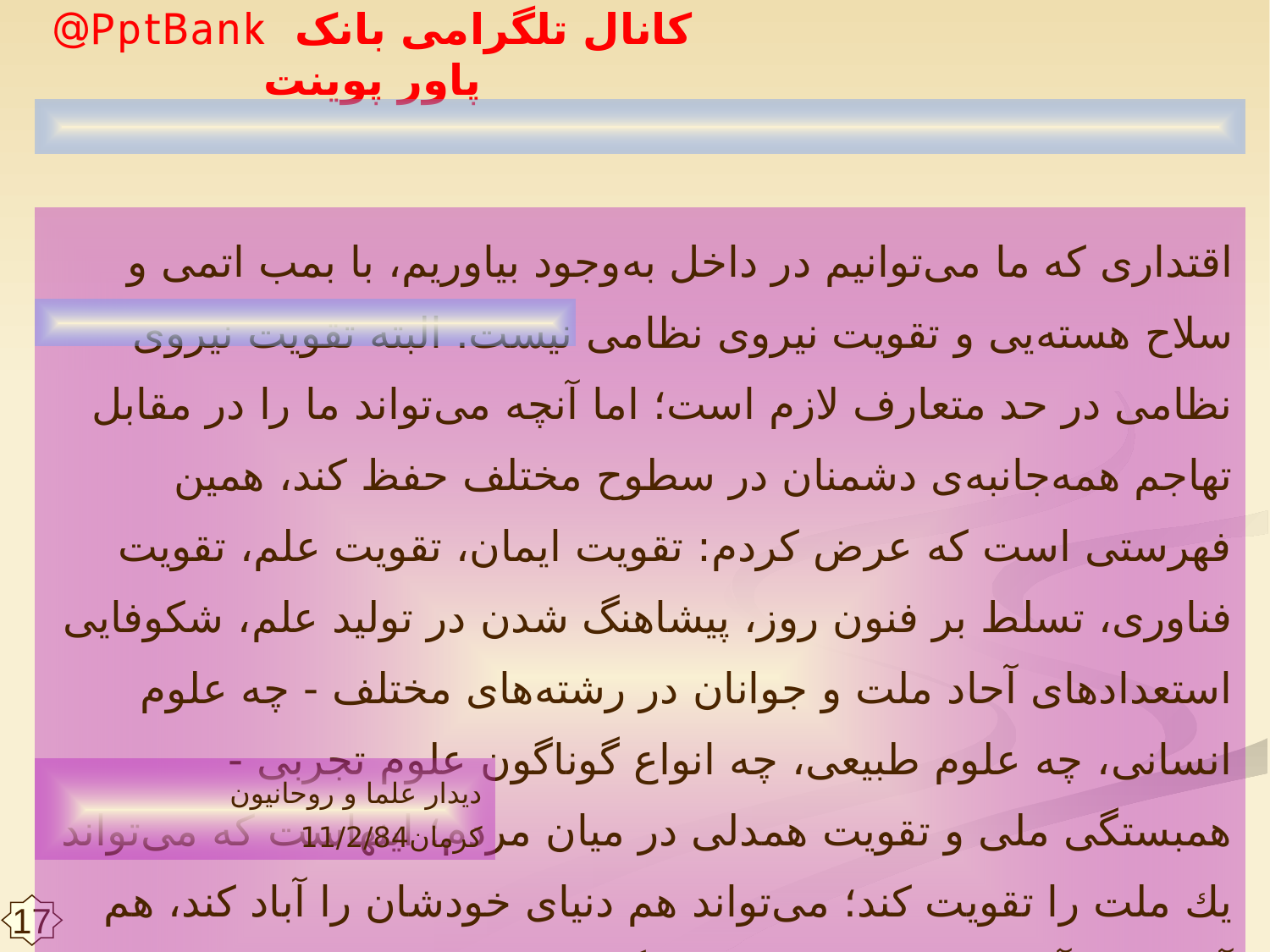

اقتدارى كه ما مى‌توانيم در داخل به‌وجود بياوريم، با بمب اتمى و سلاح هسته‌يى و تقويت نيروى نظامى نيست. البته تقويت نيروى نظامى در حد متعارف لازم است؛ اما آنچه مى‌تواند ما را در مقابل تهاجم همه‌جانبه‌ى دشمنان در سطوح مختلف حفظ كند، همين فهرستى است كه عرض كردم: تقويت ايمان، تقويت علم، تقويت فناورى، تسلط بر فنون روز، پيشاهنگ شدن در توليد علم، شكوفايى استعدادهاى آحاد ملت و جوانان در رشته‌هاى مختلف - چه علوم انسانى، چه علوم طبيعى، چه انواع گوناگون علوم تجربى - همبستگى ملى و تقويت همدلى در ميان مردم؛ اينهاست كه مى‌تواند يك ملت را تقويت كند؛ مى‌تواند هم دنياى خودشان را آباد كند، هم آنها را از آسيب دشمنان محفوظ نگه دارد. اينها وسيله‌يى است براى حفظ و صيانت؛ ما بايد اينها را دنبال كنيم و خود را متعهد به انجام آن بدانيم.

ديدار علما و روحانيون كرمان11/2/84
17